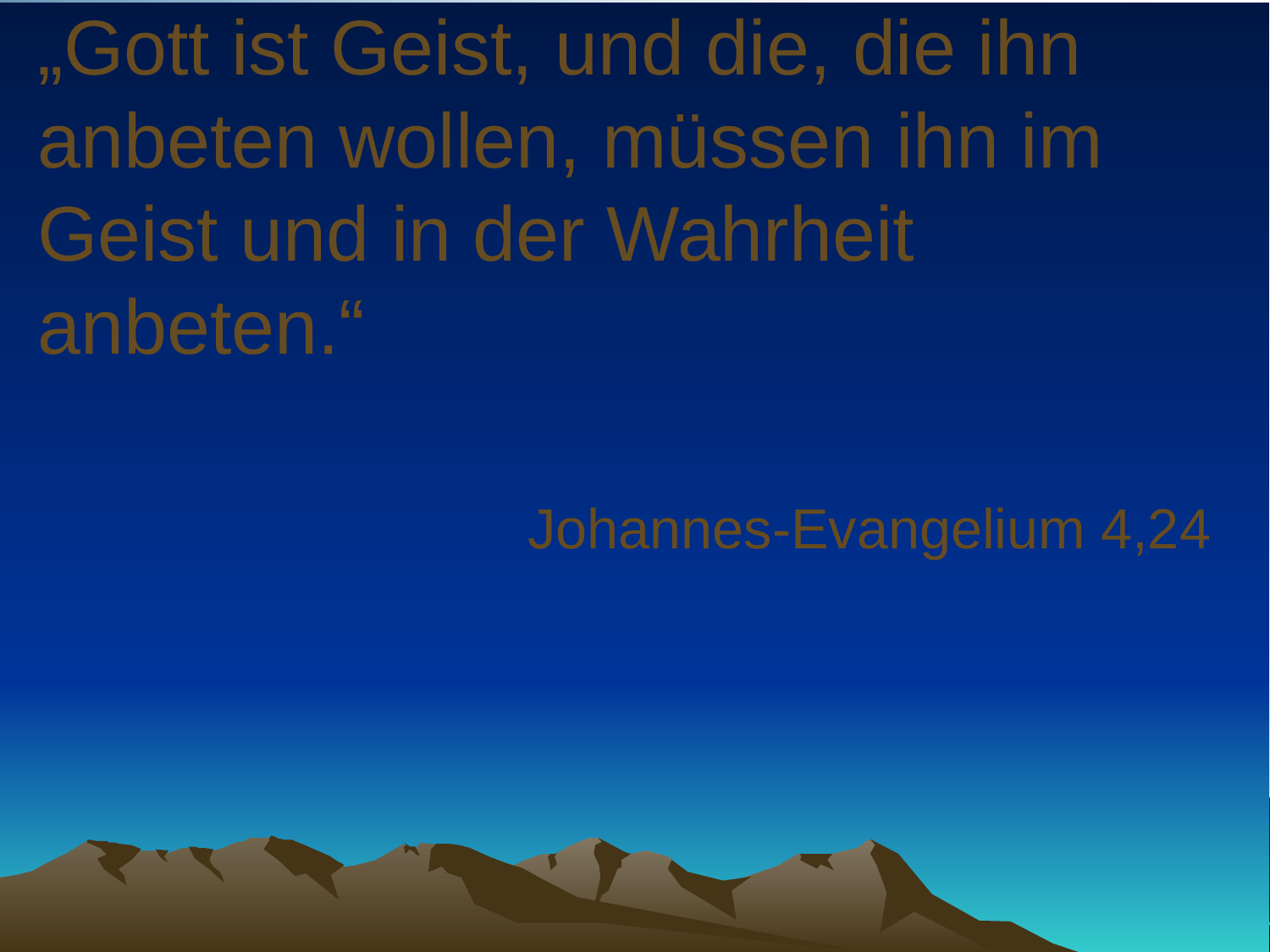

# „Gott ist Geist, und die, die ihn anbeten wollen, müssen ihn im Geist und in der Wahrheit anbeten.“
Johannes-Evangelium 4,24